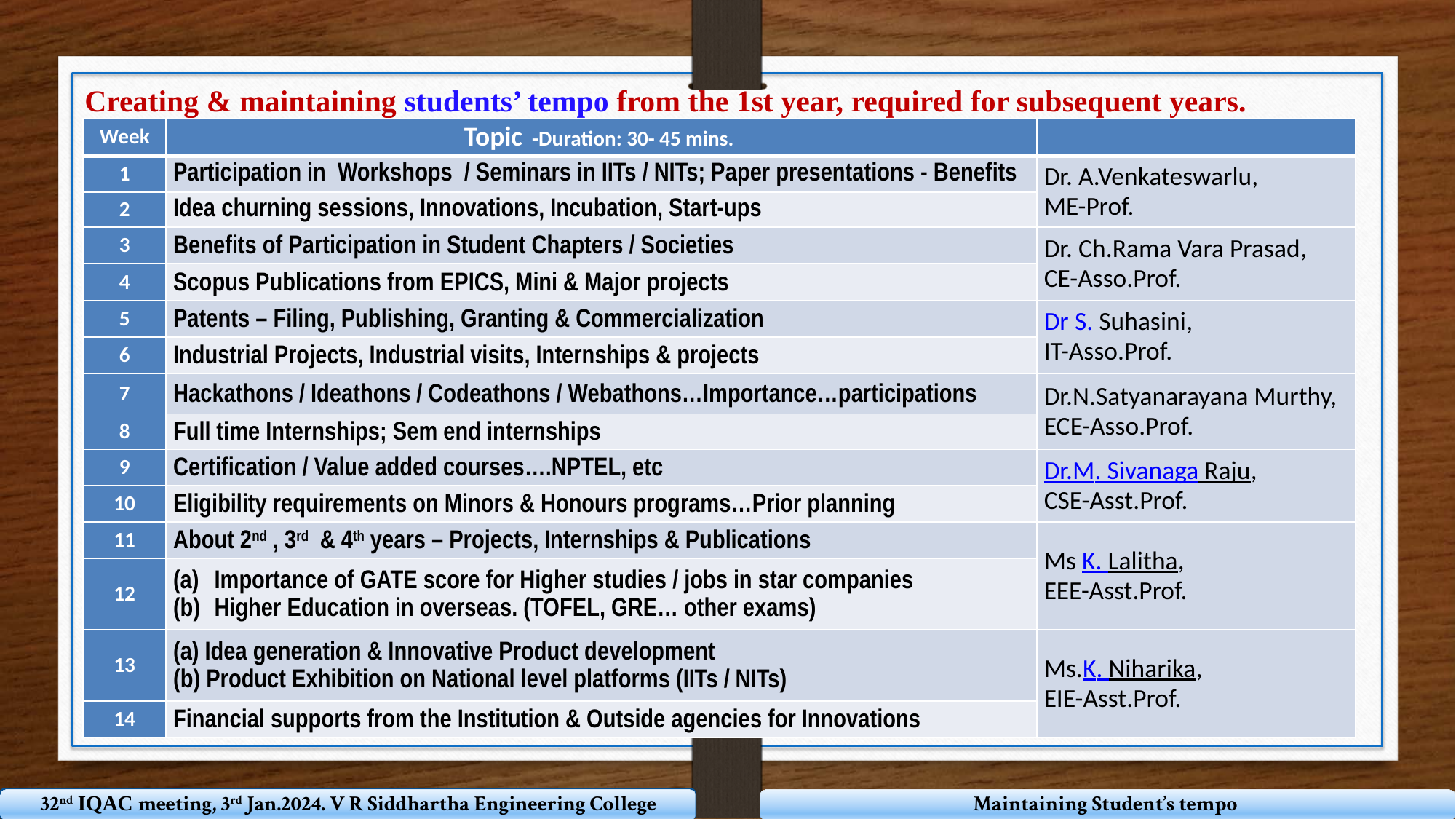

Creating & maintaining students’ tempo from the 1st year, required for subsequent years.
| Week | Topic -Duration: 30- 45 mins. |  |
| --- | --- | --- |
| 1 | Participation in Workshops / Seminars in IITs / NITs; Paper presentations - Benefits | Dr. A.Venkateswarlu, ME-Prof. |
| 2 | Idea churning sessions, Innovations, Incubation, Start-ups |  |
| 3 | Benefits of Participation in Student Chapters / Societies | Dr. Ch.Rama Vara Prasad, CE-Asso.Prof. |
| 4 | Scopus Publications from EPICS, Mini & Major projects |  |
| 5 | Patents – Filing, Publishing, Granting & Commercialization | Dr S. Suhasini, IT-Asso.Prof. |
| 6 | Industrial Projects, Industrial visits, Internships & projects |  |
| 7 | Hackathons / Ideathons / Codeathons / Webathons…Importance…participations | Dr.N.Satyanarayana Murthy, ECE-Asso.Prof. |
| 8 | Full time Internships; Sem end internships |  |
| 9 | Certification / Value added courses….NPTEL, etc | Dr.M. Sivanaga Raju, CSE-Asst.Prof. |
| 10 | Eligibility requirements on Minors & Honours programs…Prior planning |  |
| 11 | About 2nd , 3rd & 4th years – Projects, Internships & Publications | Ms K. Lalitha, EEE-Asst.Prof. |
| 12 | Importance of GATE score for Higher studies / jobs in star companies Higher Education in overseas. (TOFEL, GRE… other exams) |  |
| 13 | (a) Idea generation & Innovative Product development (b) Product Exhibition on National level platforms (IITs / NITs) | Ms.K. Niharika, EIE-Asst.Prof. |
| 14 | Financial supports from the Institution & Outside agencies for Innovations |  |

Maintaining Student’s tempo

32nd IQAC meeting, 3rd Jan.2024. V R Siddhartha Engineering College